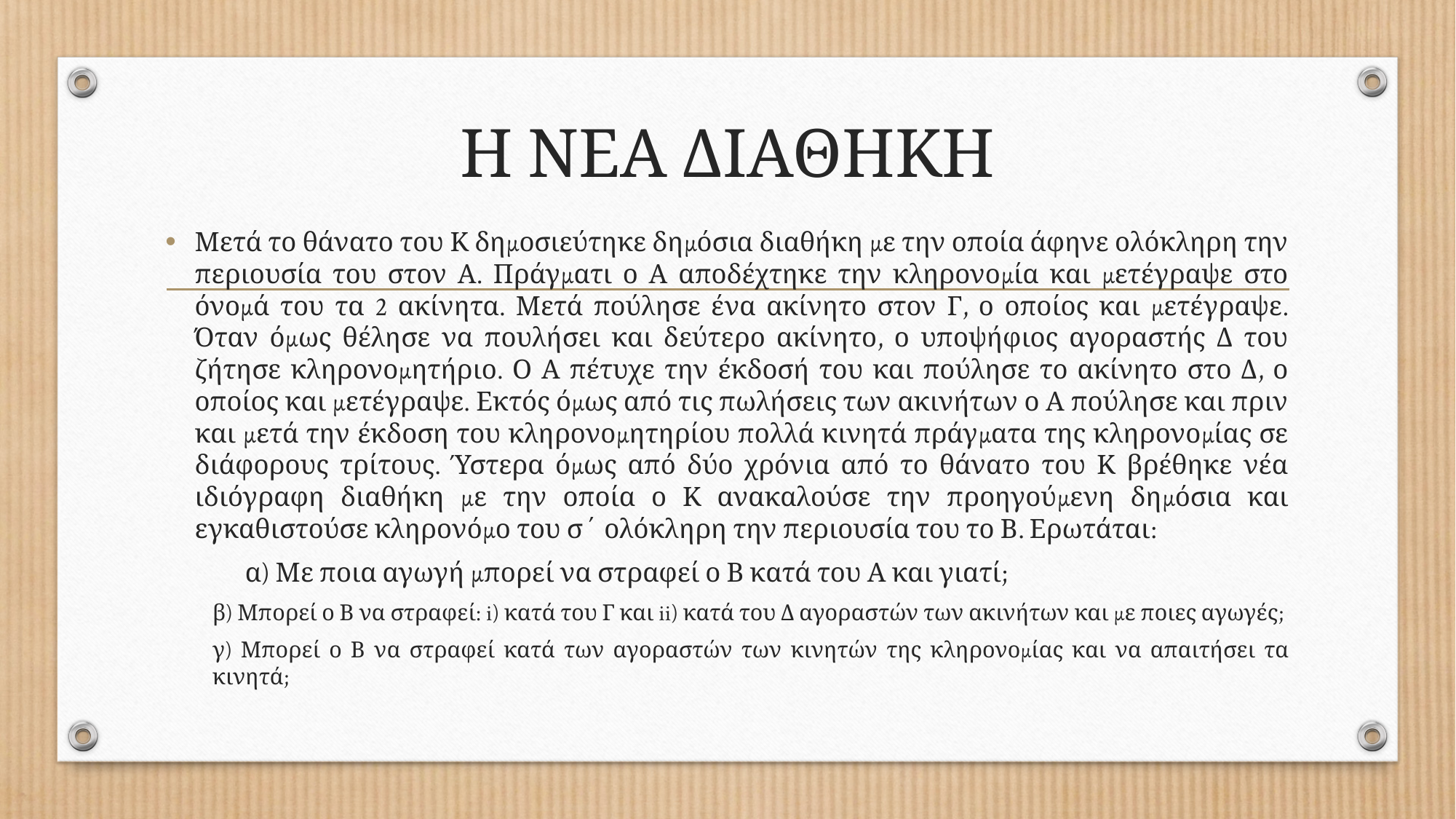

# Η ΝΕΑ ΔΙΑΘΗΚΗ
Μετά το θάνατο του Κ δημοσιεύτηκε δημόσια διαθήκη με την οποία άφηνε ολόκληρη την περιουσία του στον Α. Πράγματι ο Α αποδέχτηκε την κληρονομία και μετέγραψε στο όνομά του τα 2 ακίνητα. Μετά πούλησε ένα ακίνητο στον Γ, ο οποίος και μετέγραψε. Όταν όμως θέλησε να πουλήσει και δεύτερο ακίνητο, ο υποψήφιος αγοραστής Δ του ζήτησε κληρονομητήριο. Ο Α πέτυχε την έκδοσή του και πούλησε το ακίνητο στο Δ, ο οποίος και μετέγραψε. Εκτός όμως από τις πωλήσεις των ακινήτων ο Α πούλησε και πριν και μετά την έκδοση του κληρονομητηρίου πολλά κινητά πράγματα της κληρονομίας σε διάφορους τρίτους. Ύστερα όμως από δύο χρόνια από το θάνατο του Κ βρέθηκε νέα ιδιόγραφη διαθήκη με την οποία ο Κ ανακαλούσε την προηγούμενη δημόσια και εγκαθιστούσε κληρονόμο του σ΄ ολόκληρη την περιουσία του το Β. Ερωτάται:
	α) Με ποια αγωγή μπορεί να στραφεί ο Β κατά του Α και γιατί;
β) Μπορεί ο Β να στραφεί: i) κατά του Γ και ii) κατά του Δ αγοραστών των ακινήτων και με ποιες αγωγές;
γ) Μπορεί ο Β να στραφεί κατά των αγοραστών των κινητών της κληρονομίας και να απαιτήσει τα κινητά;